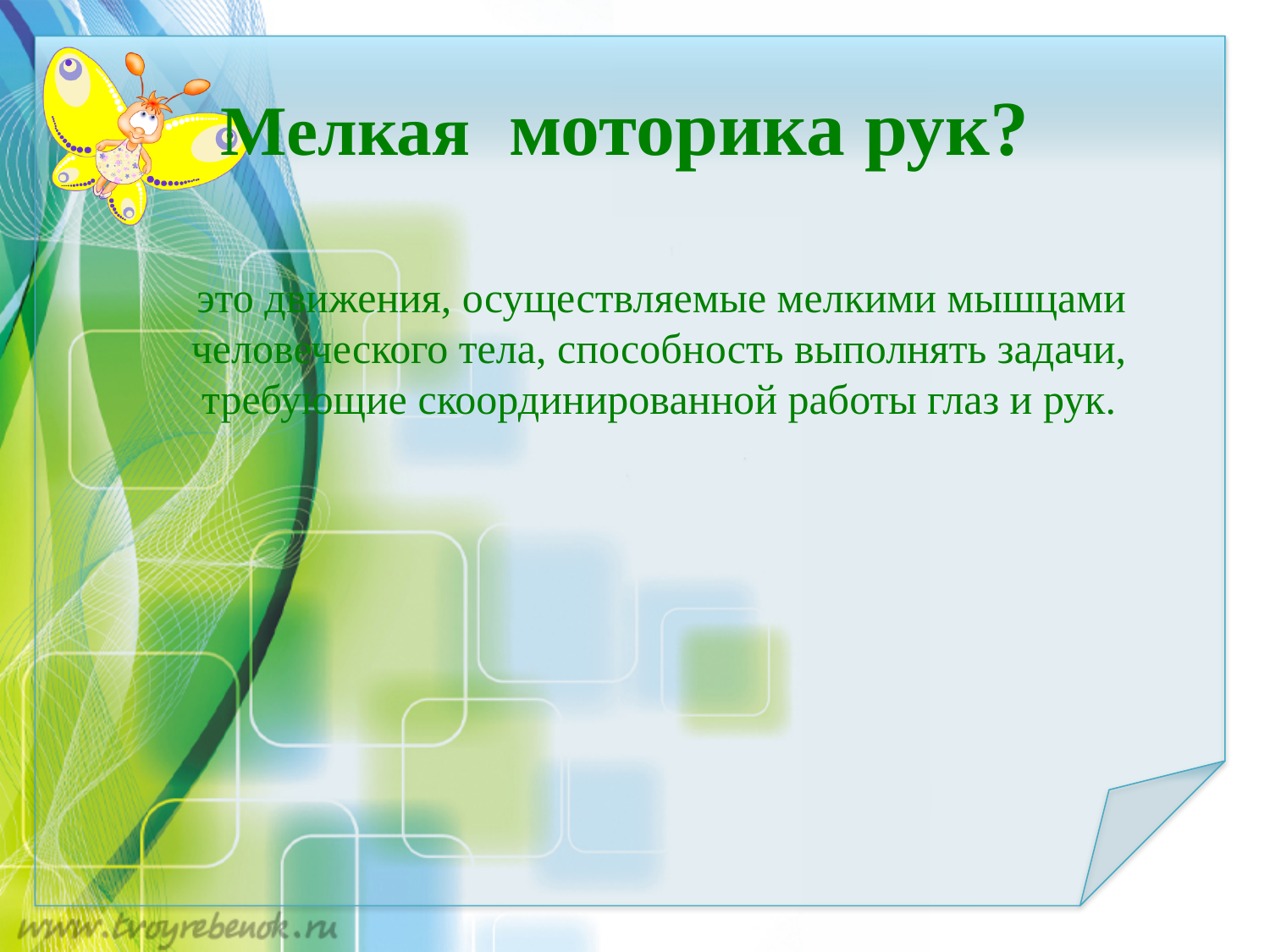

# Мелкая  моторика рук?

     это движения, осуществляемые мелкими мышцами человеческого тела, способность выполнять задачи, требующие скоординированной работы глаз и рук.